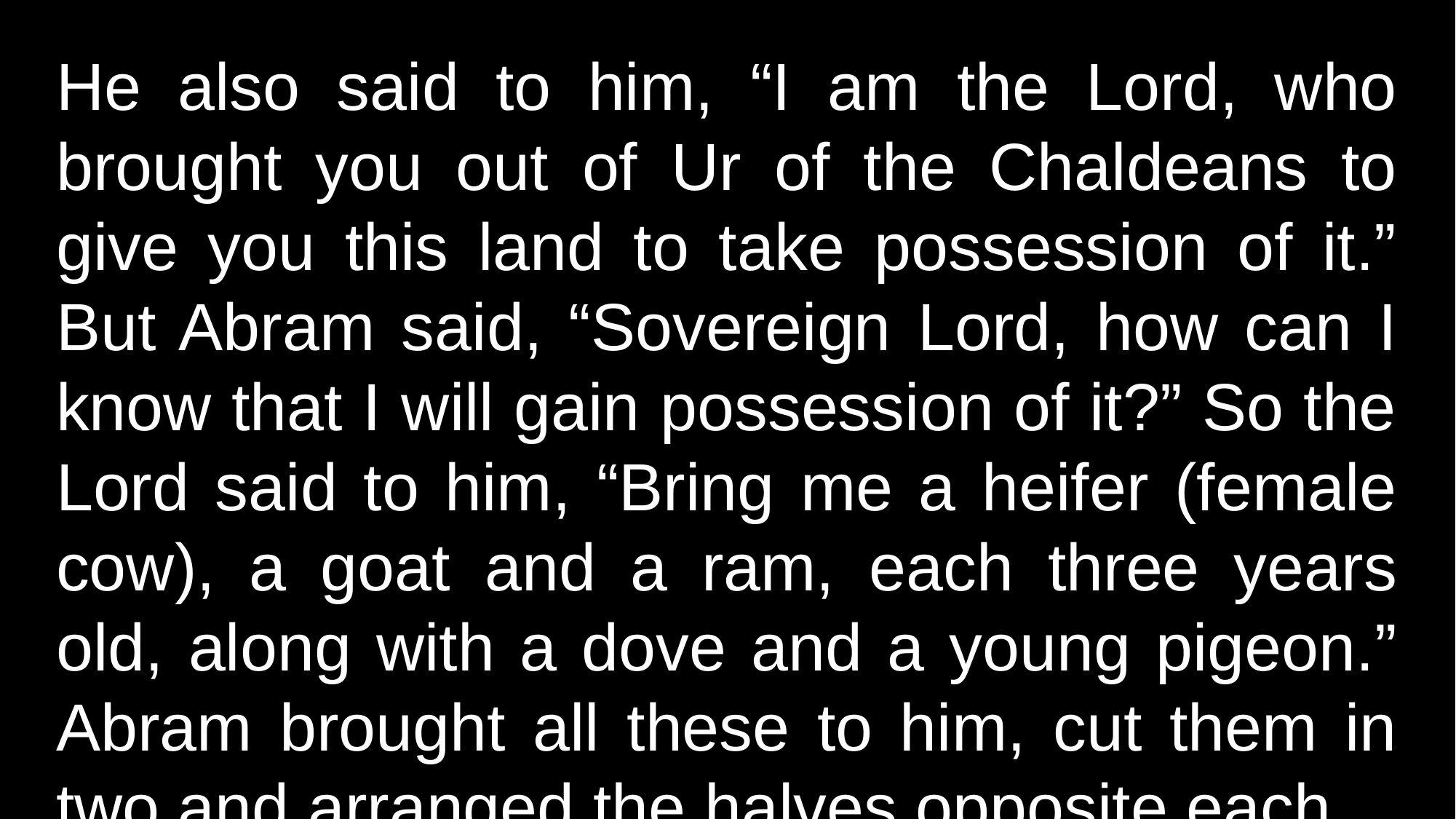

He also said to him, “I am the Lord, who brought you out of Ur of the Chaldeans to give you this land to take possession of it.” But Abram said, “Sovereign Lord, how can I know that I will gain possession of it?” So the Lord said to him, “Bring me a heifer (female cow), a goat and a ram, each three years old, along with a dove and a young pigeon.” Abram brought all these to him, cut them in two and arranged the halves opposite each